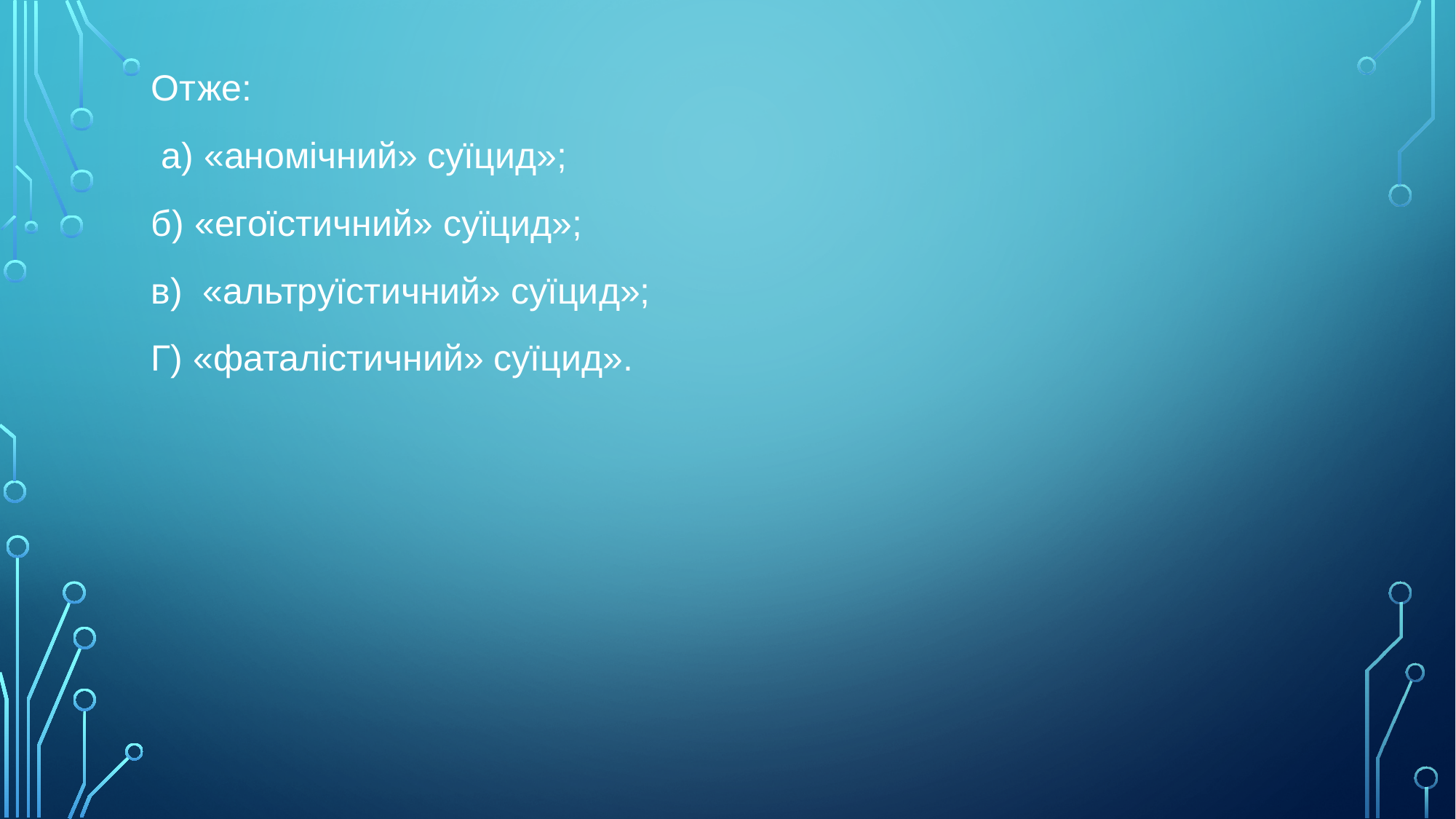

Отже:
 a) «aномічний» суїцид»;
б) «егоїстичний» суїцид»;
в)  «альтруїстичний» суїцид»;
Г) «фаталістичний» суїцид».